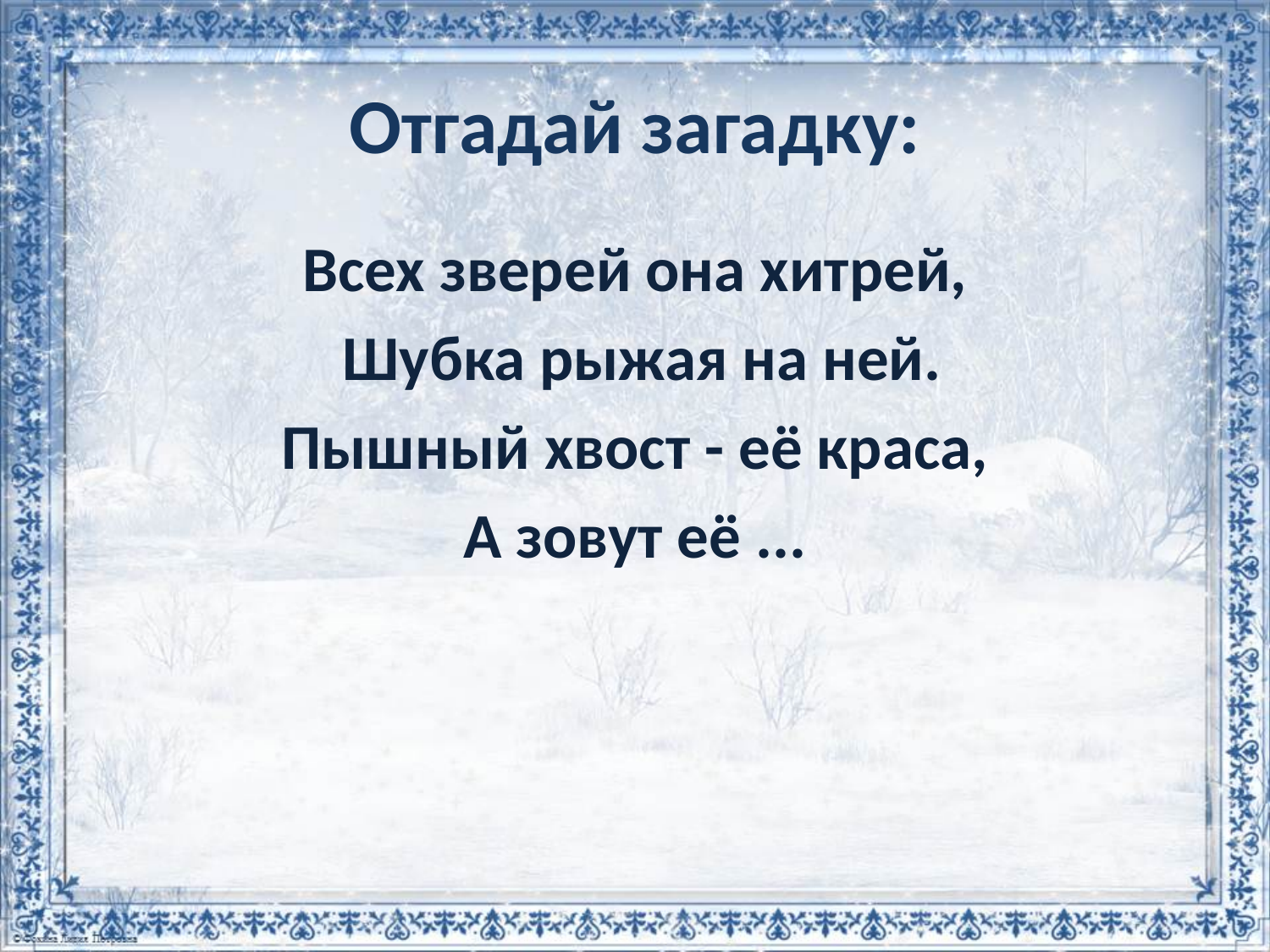

# Отгадай загадку:
Всех зверей она хитрей,
 Шубка рыжая на ней.
Пышный хвост - её краса,
А зовут её ...